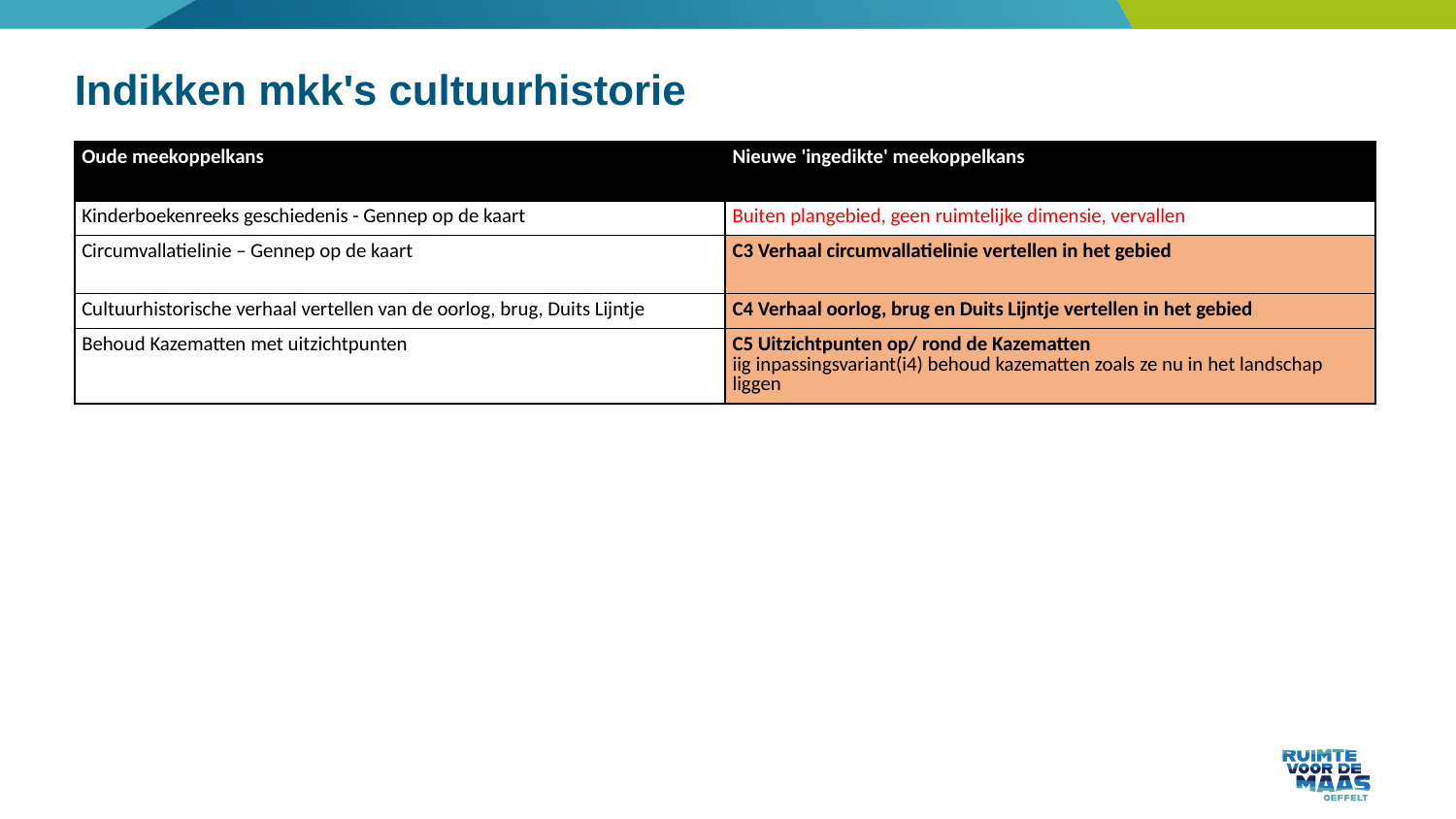

# Indikken mkk's cultuurhistorie
| Oude meekoppelkans | Nieuwe 'ingedikte' meekoppelkans |
| --- | --- |
| Kinderboekenreeks geschiedenis - Gennep op de kaart | Buiten plangebied, geen ruimtelijke dimensie, vervallen |
| Circumvallatielinie – Gennep op de kaart | C3 Verhaal circumvallatielinie vertellen in het gebied |
| Cultuurhistorische verhaal vertellen van de oorlog, brug, Duits Lijntje | C4 Verhaal oorlog, brug en Duits Lijntje vertellen in het gebied |
| Behoud Kazematten met uitzichtpunten | C5 Uitzichtpunten op/ rond de Kazematten iig inpassingsvariant(i4) behoud kazematten zoals ze nu in het landschap liggen |